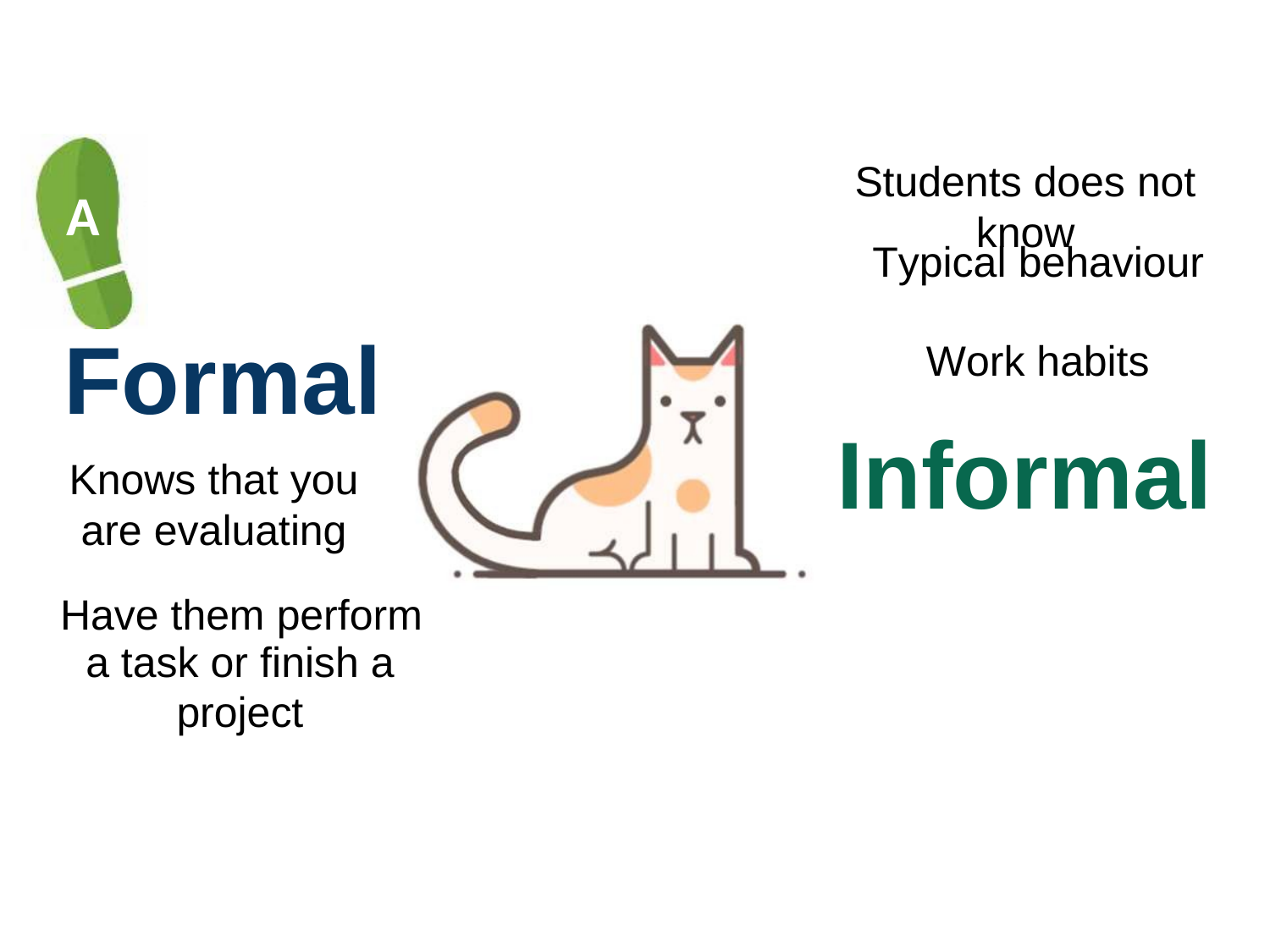

Students does not
A
know
Typical behaviour
Formal
Knows that you are evaluating
Work habits
Informal
Have them perform
a task or finish a
project